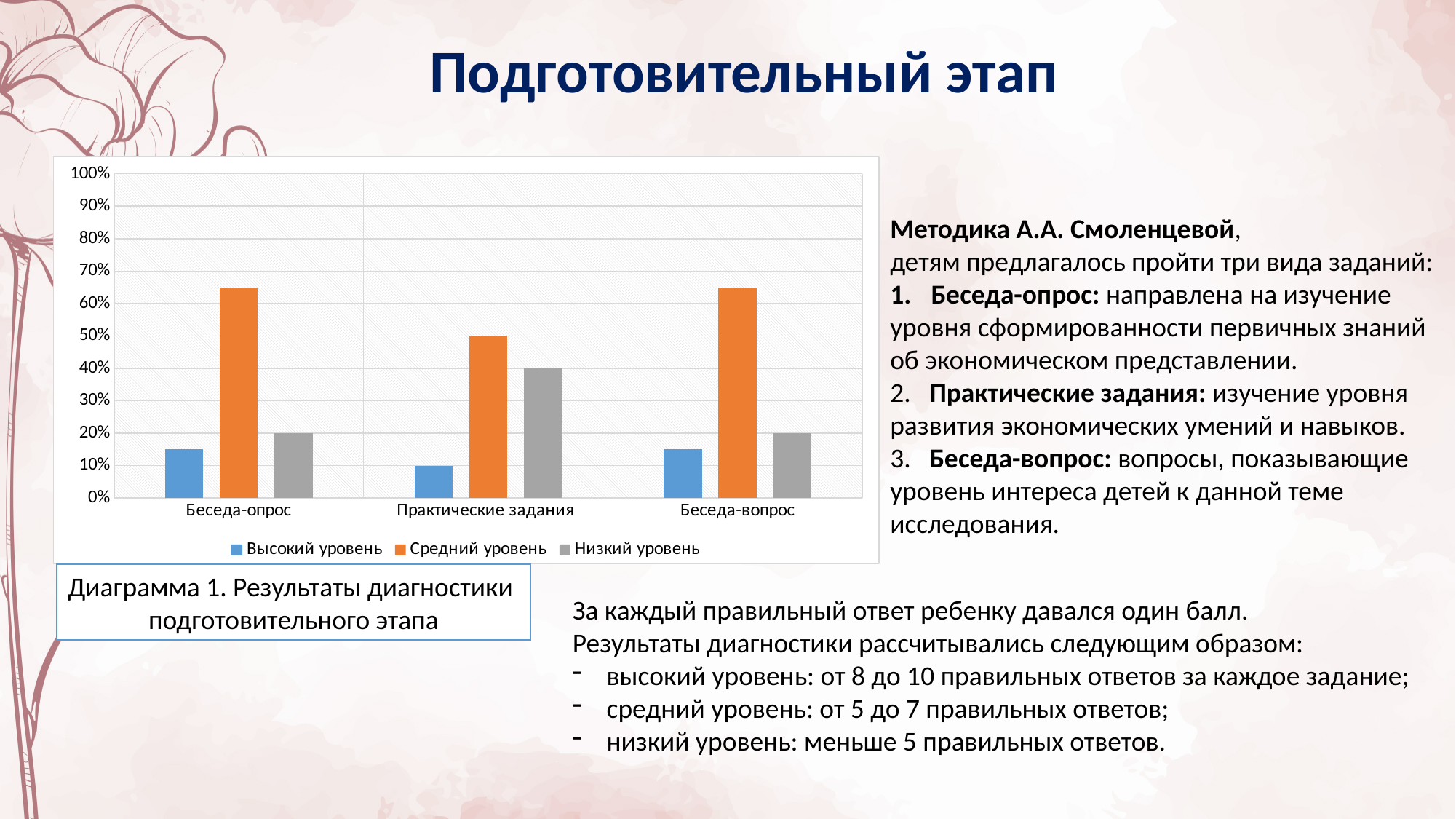

Подготовительный этап

### Chart

| Category | Высокий уровень | Средний уровень | Низкий уровень |
|---|---|---|---|
| Беседа-опрос | 0.15 | 0.65 | 0.2 |
| Практические задания  | 0.1 | 0.5 | 0.4 |
| Беседа-вопрос | 0.15 | 0.65 | 0.2 |
Методика А.А. Смоленцевой,
детям предлагалось пройти три вида заданий:
Беседа-опрос: направлена на изучение
уровня сформированности первичных знаний
об экономическом представлении.
2.   Практические задания: изучение уровня
развития экономических умений и навыков.
3.   Беседа-вопрос: вопросы, показывающие
уровень интереса детей к данной теме
исследования.
Диаграмма 1. Результаты диагностики
подготовительного этапа
За каждый правильный ответ ребенку давался один балл.
Результаты диагностики рассчитывались следующим образом:
высокий уровень: от 8 до 10 правильных ответов за каждое задание;
средний уровень: от 5 до 7 правильных ответов;
низкий уровень: меньше 5 правильных ответов.